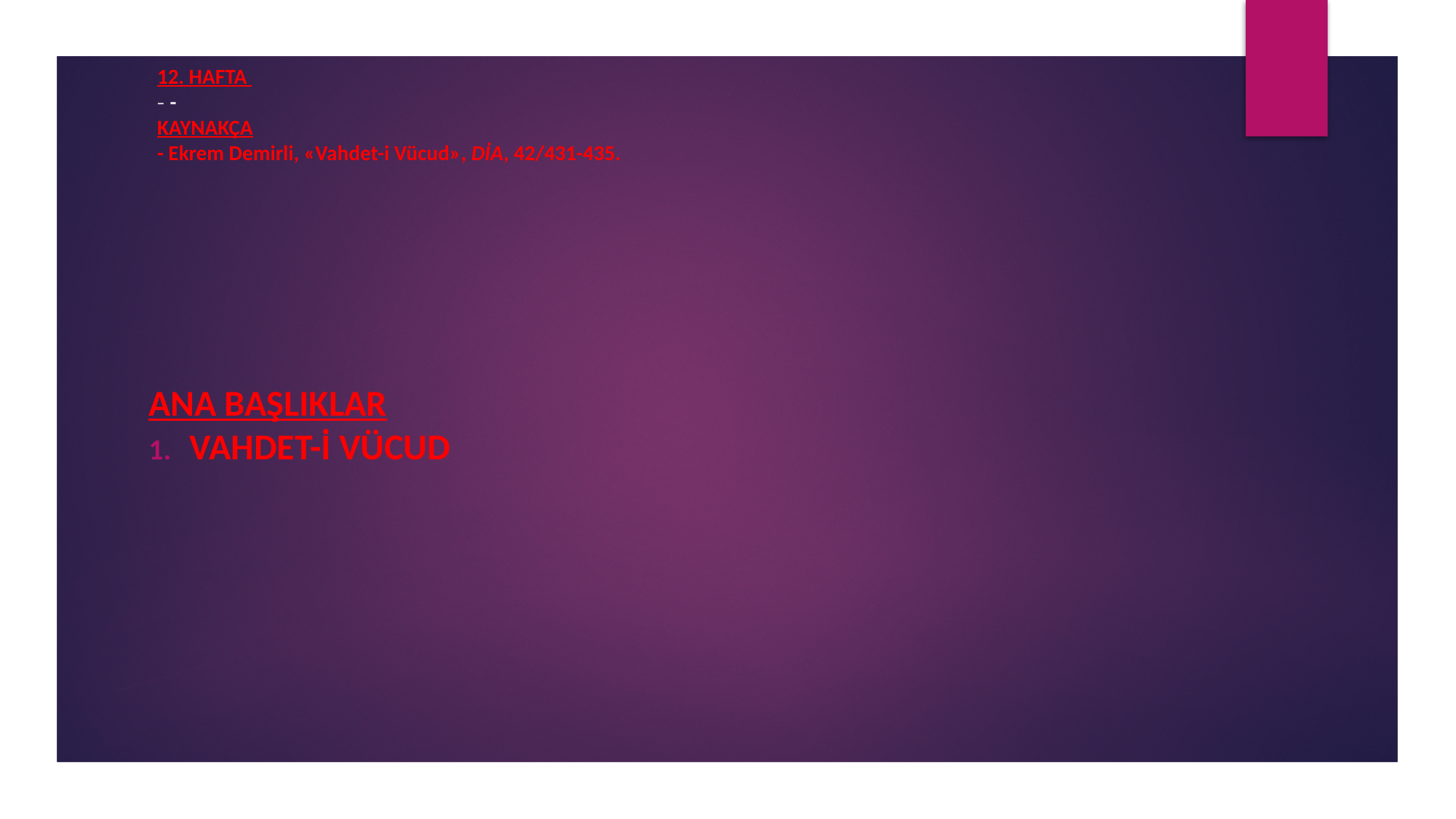

# 12. HAFTA - - KAYNAKÇA - Ekrem Demirli, «Vahdet-i Vücud», DİA, 42/431-435.

ANA BAŞLIKLAR
VAHDET-İ VÜCUD